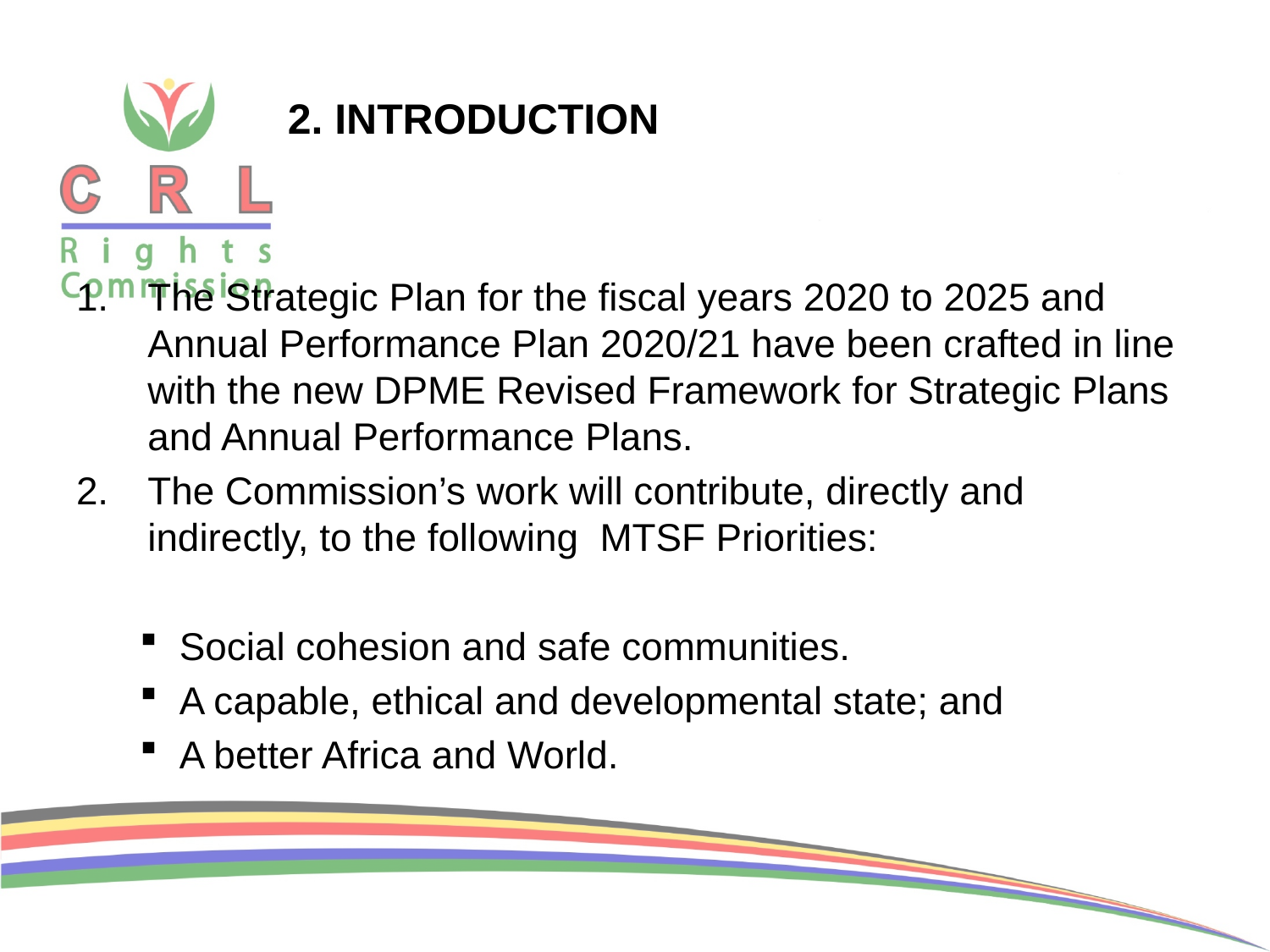

# 2. INTRODUCTION
The Strategic Plan for the fiscal years 2020 to 2025 and Annual Performance Plan 2020/21 have been crafted in line  with the new DPME Revised Framework for Strategic Plans and Annual Performance Plans.
The Commission’s work will contribute, directly and indirectly, to the following  MTSF Priorities:

Social cohesion and safe communities.
A capable, ethical and developmental state; and
A better Africa and World.